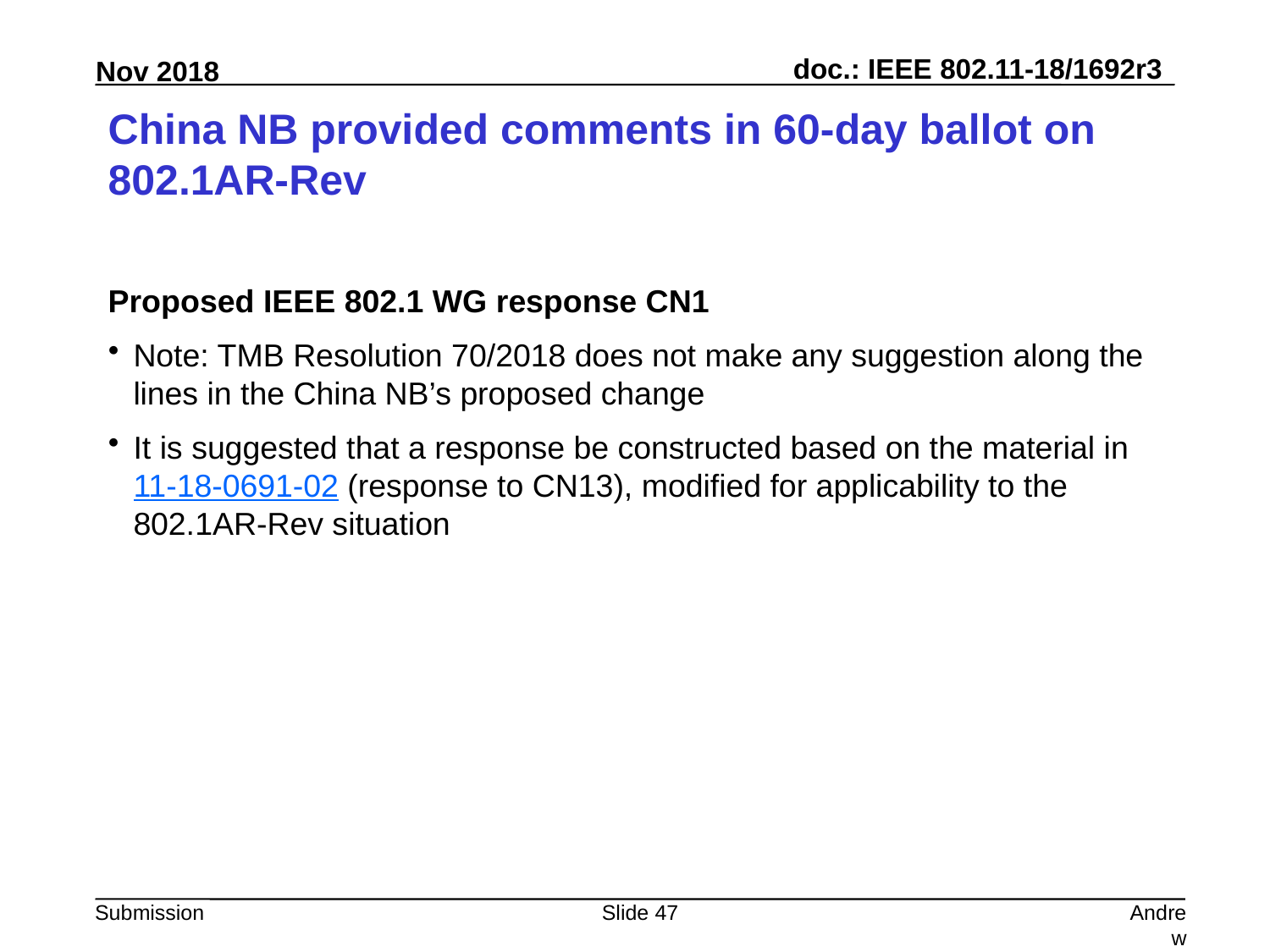

# China NB provided comments in 60-day ballot on 802.1AR-Rev
Proposed IEEE 802.1 WG response CN1
Note: TMB Resolution 70/2018 does not make any suggestion along the lines in the China NB’s proposed change
It is suggested that a response be constructed based on the material in 11-18-0691-02 (response to CN13), modified for applicability to the 802.1AR-Rev situation

Slide 47
Andrew Myles, Cisco